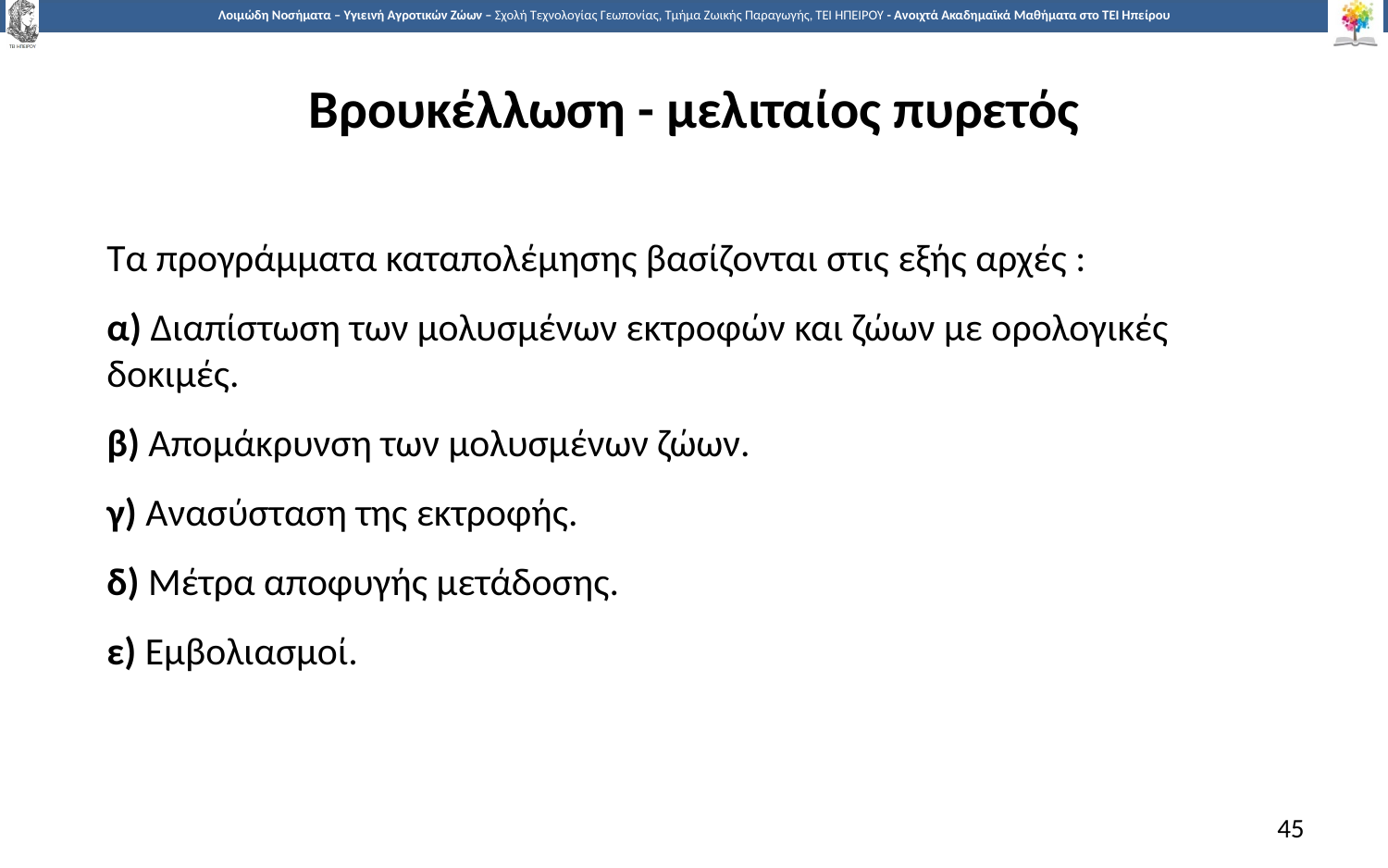

# Βρουκέλλωση - μελιταίος πυρετός
Τα προγράμματα καταπολέμησης βασίζονται στις εξής αρχές :
α) Διαπίστωση των μολυσμένων εκτροφών και ζώων με ορολογικές δοκιμές.
β) Απομάκρυνση των μολυσμένων ζώων.
γ) Ανασύσταση της εκτροφής.
δ) Μέτρα αποφυγής μετάδοσης.
ε) Εμβολιασμοί.
45